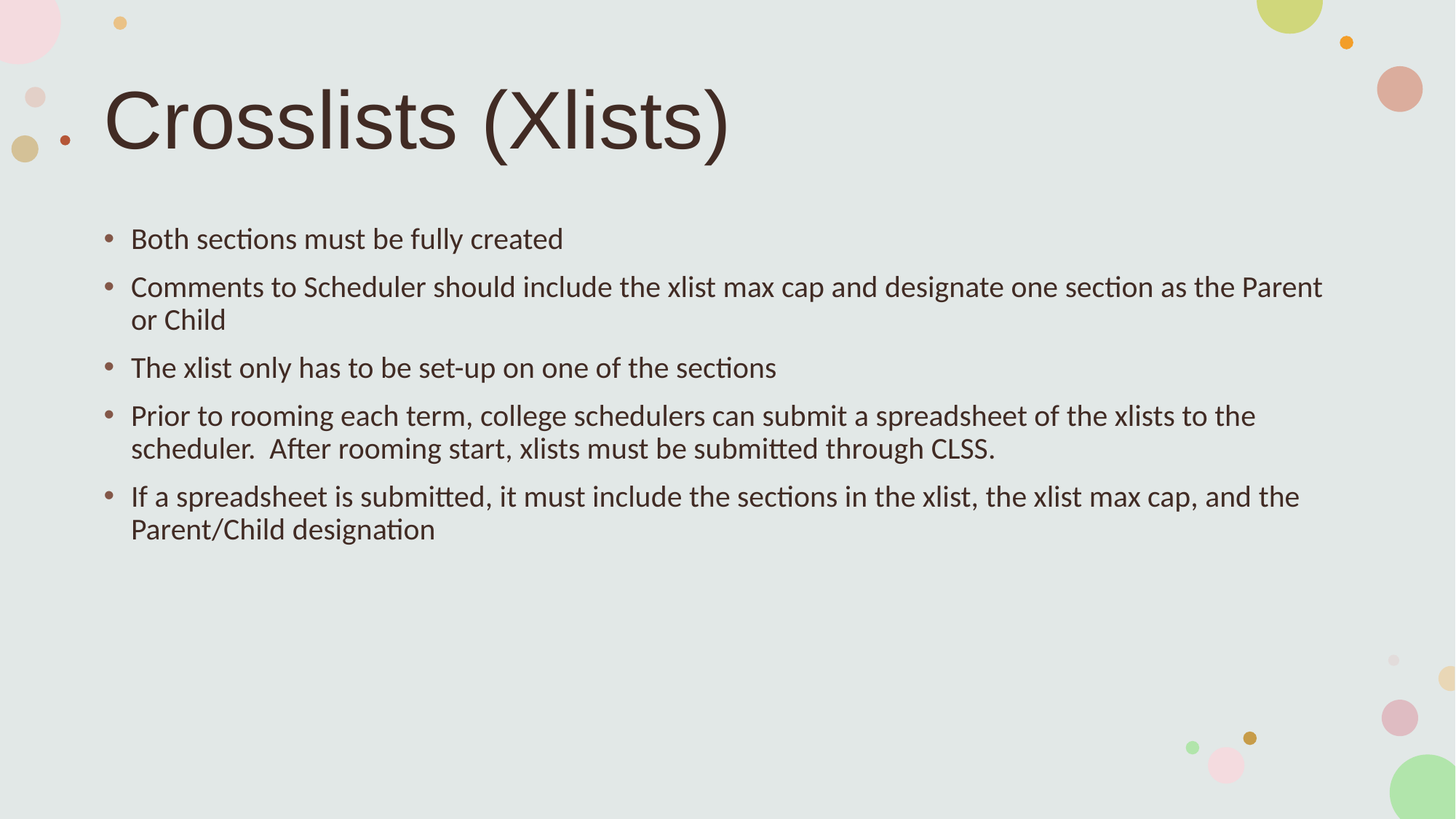

# Crosslists (Xlists)
Both sections must be fully created
Comments to Scheduler should include the xlist max cap and designate one section as the Parent or Child
The xlist only has to be set-up on one of the sections
Prior to rooming each term, college schedulers can submit a spreadsheet of the xlists to the scheduler.  After rooming start, xlists must be submitted through CLSS.
If a spreadsheet is submitted, it must include the sections in the xlist, the xlist max cap, and the Parent/Child designation